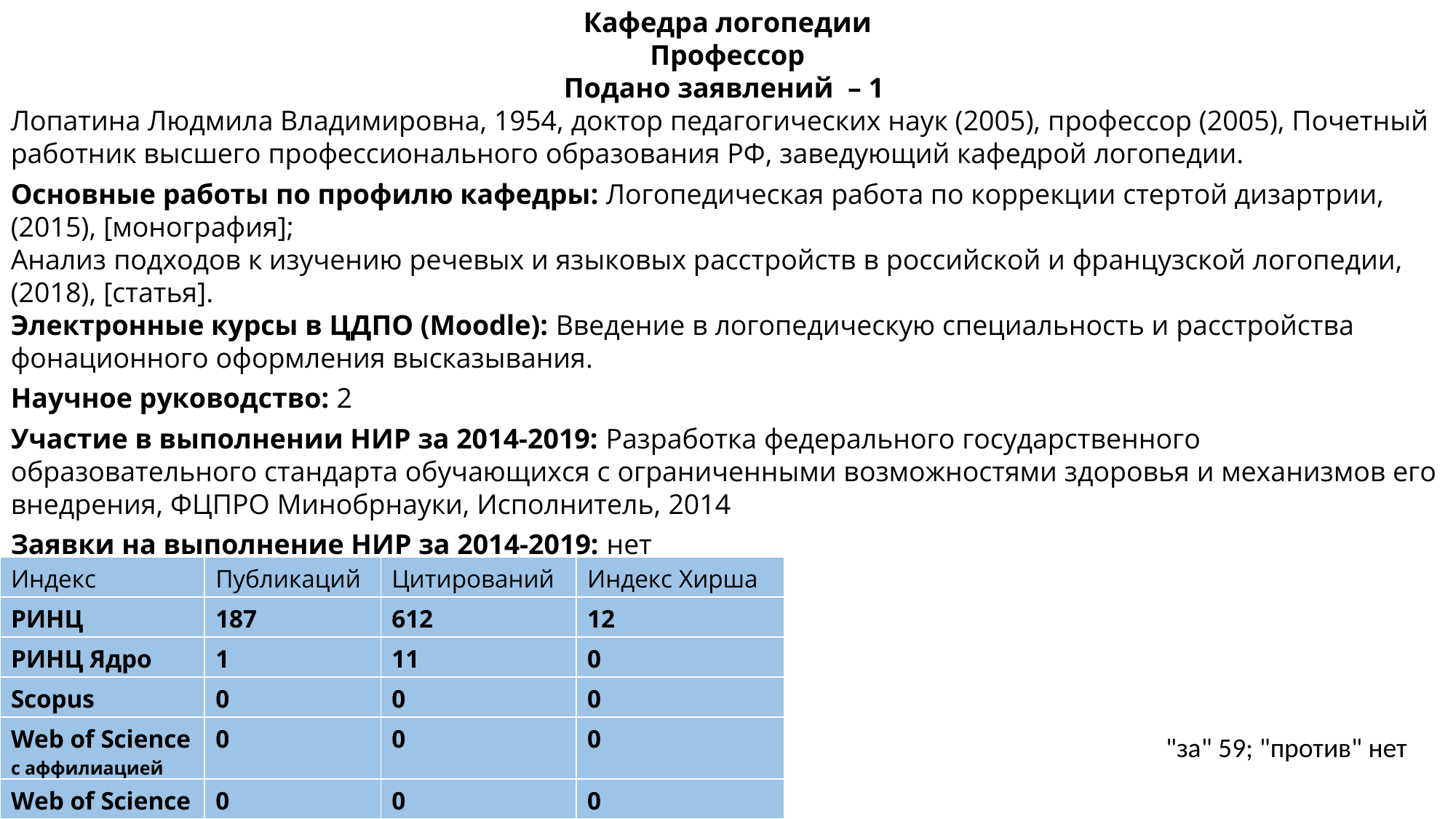

Кафедра логопедии
Профессор
Подано заявлений  – 1
Лопатина Людмила Владимировна, 1954​, доктор педагогических наук (2005)​, профессор (2005), Почетный работник высшего профессионального образования РФ, заведующий кафедрой логопедии.
Основные работы по профилю кафедры: Логопедическая работа по коррекции стертой дизартрии, (2015), [монография];
Анализ подходов к изучению речевых и языковых расстройств в российской и французской логопедии, (2018), [статья].​
Электронные курсы в ЦДПО (Moodle): Введение в логопедическую специальность и расстройства фонационного оформления высказывания.
Научное руководство: 2
Участие в выполнении НИР за 2014-2019: Разработка федерального государственного образовательного стандарта обучающихся с ограниченными возможностями здоровья и механизмов его внедрения, ФЦПРО Минобрнауки, Исполнитель, 2014​
Заявки на выполнение НИР за 2014-2019: ​нет

| Индекс | Публикаций | Цитирований | Индекс Хирша |
| --- | --- | --- | --- |
| РИНЦ | 187 | 612 | 12 |
| РИНЦ Ядро | 1 | 11 | 0 |
| Scopus | 0 | 0 | 0 |
| Web of Science c аффилиацией | 0 | 0 | 0 |
| Web of Science | 0 | 0 | 0 |
"за" 59; "против" нет